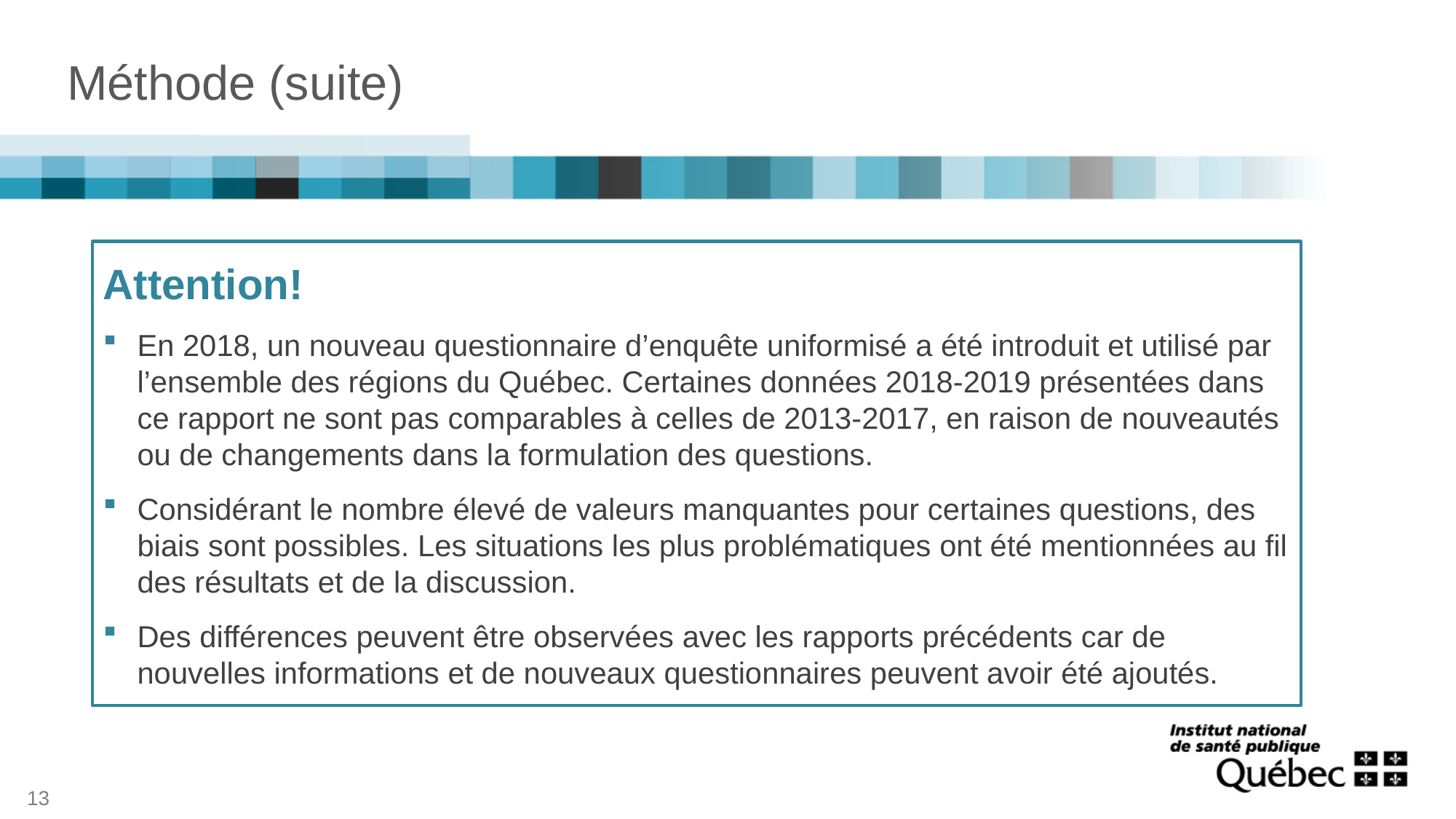

# Méthode (suite)
Attention!
En 2018, un nouveau questionnaire d’enquête uniformisé a été introduit et utilisé par l’ensemble des régions du Québec. Certaines données 2018-2019 présentées dans ce rapport ne sont pas comparables à celles de 2013-2017, en raison de nouveautés ou de changements dans la formulation des questions.
Considérant le nombre élevé de valeurs manquantes pour certaines questions, des biais sont possibles. Les situations les plus problématiques ont été mentionnées au fil des résultats et de la discussion.
Des différences peuvent être observées avec les rapports précédents car de nouvelles informations et de nouveaux questionnaires peuvent avoir été ajoutés.
13